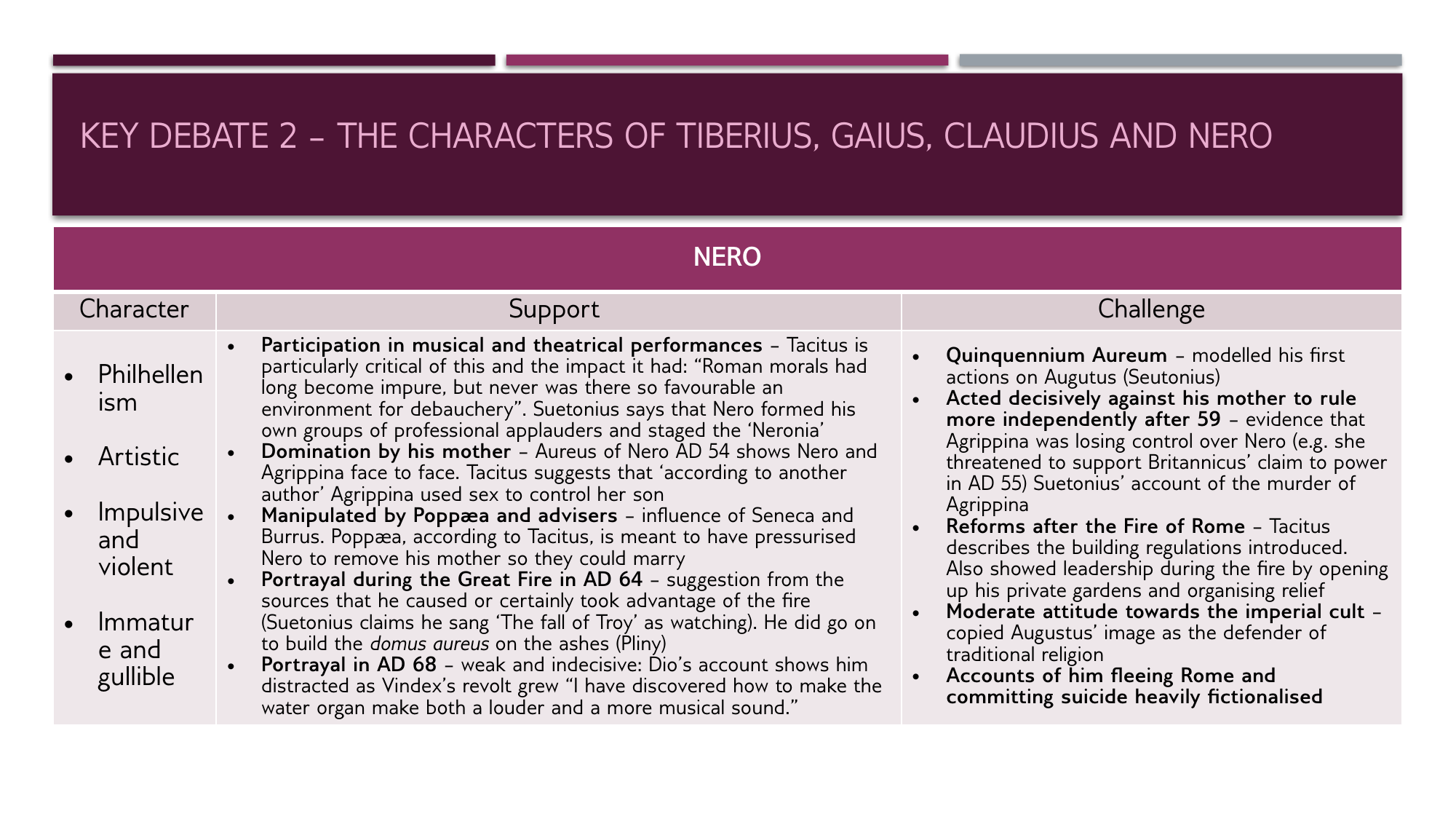

# Key Debate 2 – The Characters of Tiberius, Gaius, Claudius and Nero
| NERO |  |  |
| --- | --- | --- |
| Character | Support | Challenge |
| Philhellenism Artistic Impulsive and violent Immature and gullible | Participation in musical and theatrical performances – Tacitus is particularly critical of this and the impact it had: “Roman morals had long become impure, but never was there so favourable an environment for debauchery”. Suetonius says that Nero formed his own groups of professional applauders and staged the ‘Neronia’ Domination by his mother – Aureus of Nero AD 54 shows Nero and Agrippina face to face. Tacitus suggests that ‘according to another author’ Agrippina used sex to control her son Manipulated by Poppaea and advisers – influence of Seneca and Burrus. Poppaea, according to Tacitus, is meant to have pressurised Nero to remove his mother so they could marry Portrayal during the Great Fire in AD 64 – suggestion from the sources that he caused or certainly took advantage of the fire (Suetonius claims he sang ‘The fall of Troy’ as watching). He did go on to build the domus aureus on the ashes (Pliny) Portrayal in AD 68 – weak and indecisive: Dio’s account shows him distracted as Vindex’s revolt grew “I have discovered how to make the water organ make both a louder and a more musical sound.” | Quinquennium Aureum – modelled his first actions on Augutus (Seutonius) Acted decisively against his mother to rule more independently after 59 – evidence that Agrippina was losing control over Nero (e.g. she threatened to support Britannicus’ claim to power in AD 55) Suetonius’ account of the murder of Agrippina Reforms after the Fire of Rome – Tacitus describes the building regulations introduced. Also showed leadership during the fire by opening up his private gardens and organising relief Moderate attitude towards the imperial cult – copied Augustus’ image as the defender of traditional religion Accounts of him fleeing Rome and committing suicide heavily fictionalised |